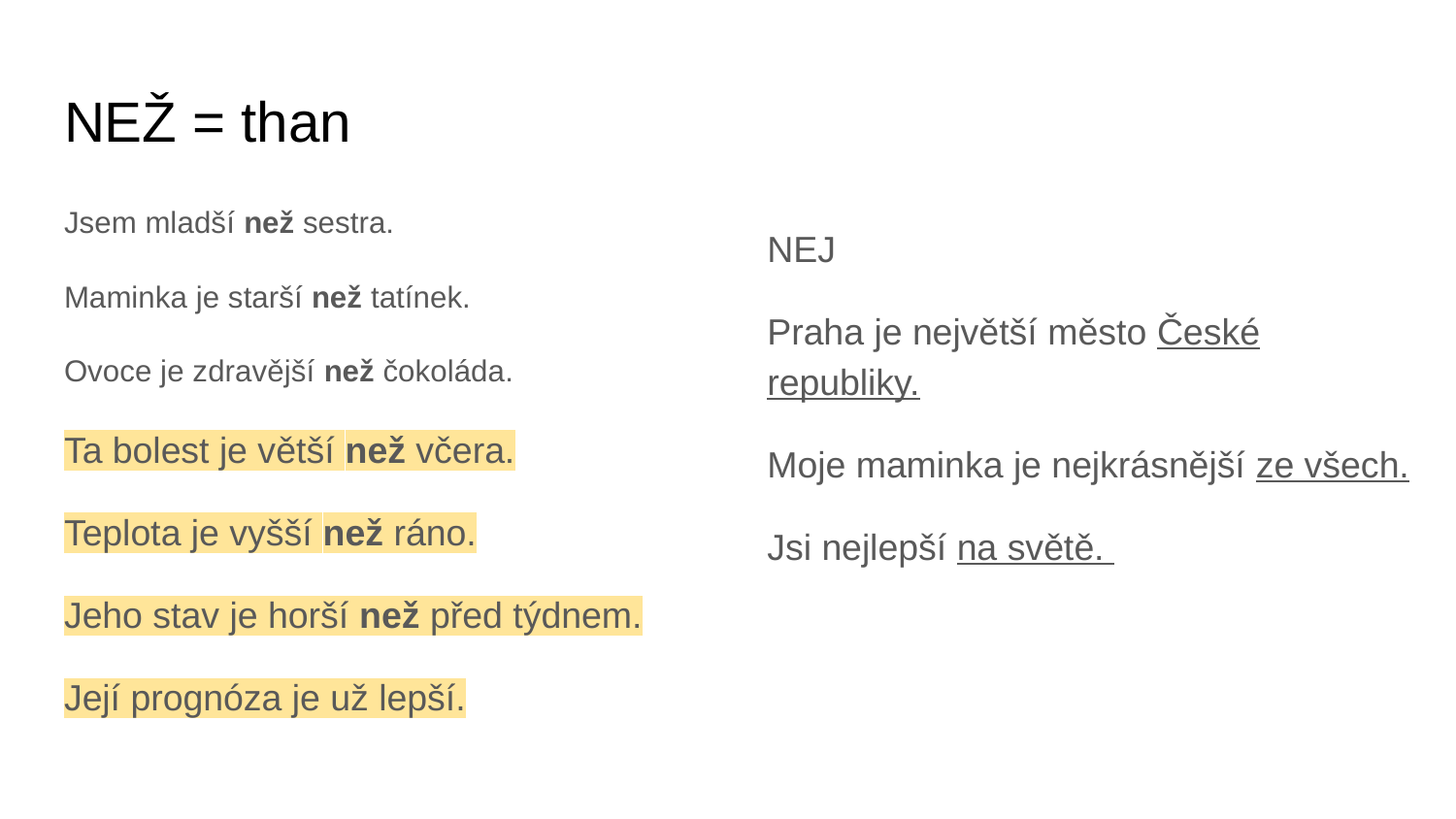

# NEŽ = than
Jsem mladší než sestra.
Maminka je starší než tatínek.
Ovoce je zdravější než čokoláda.
Ta bolest je větší než včera.
Teplota je vyšší než ráno.
Jeho stav je horší než před týdnem.
Její prognóza je už lepší.
NEJ
Praha je největší město České republiky.
Moje maminka je nejkrásnější ze všech.
Jsi nejlepší na světě.